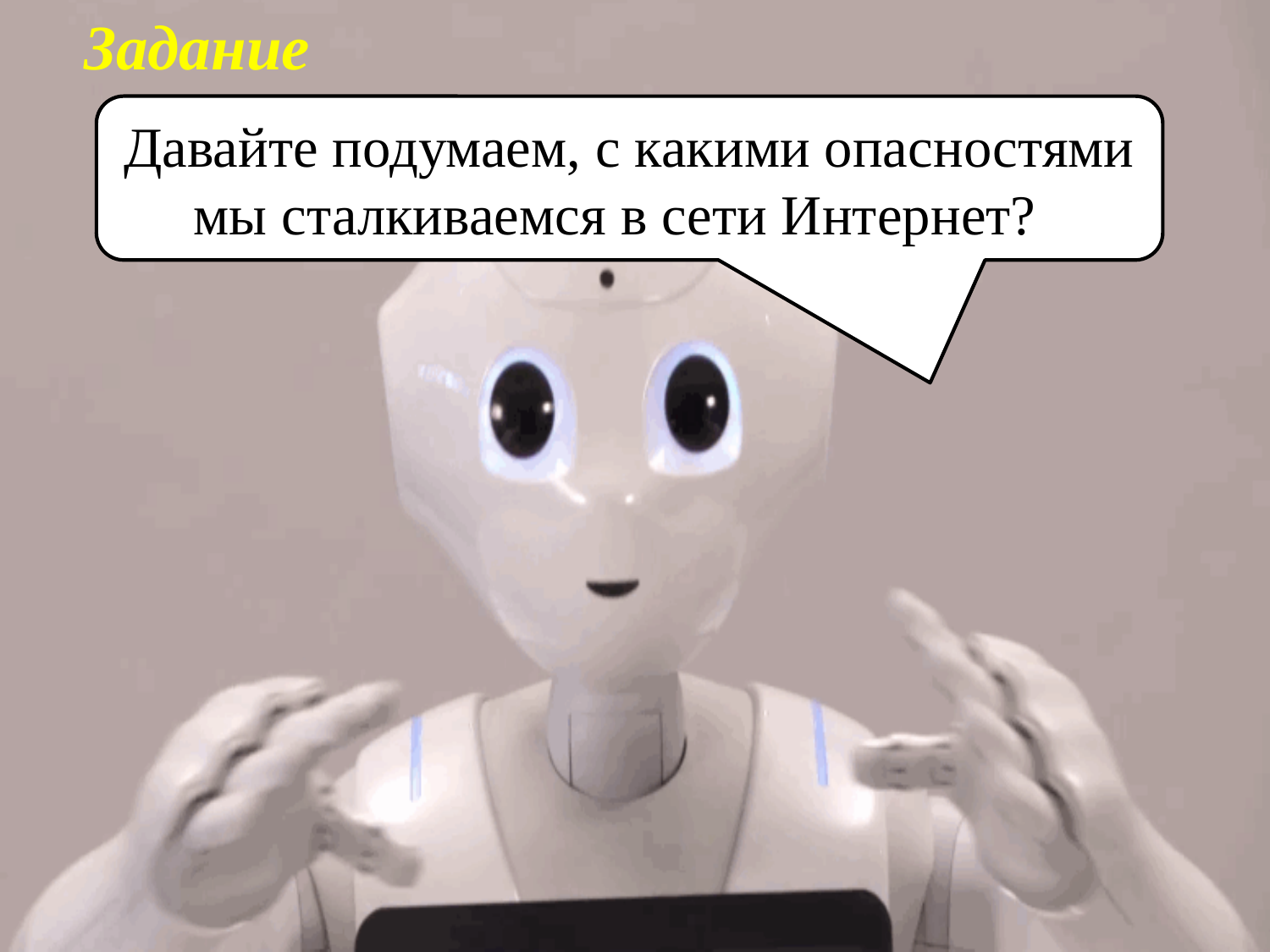

Задание
Давайте подумаем, с какими опасностями
мы сталкиваемся в сети Интернет?